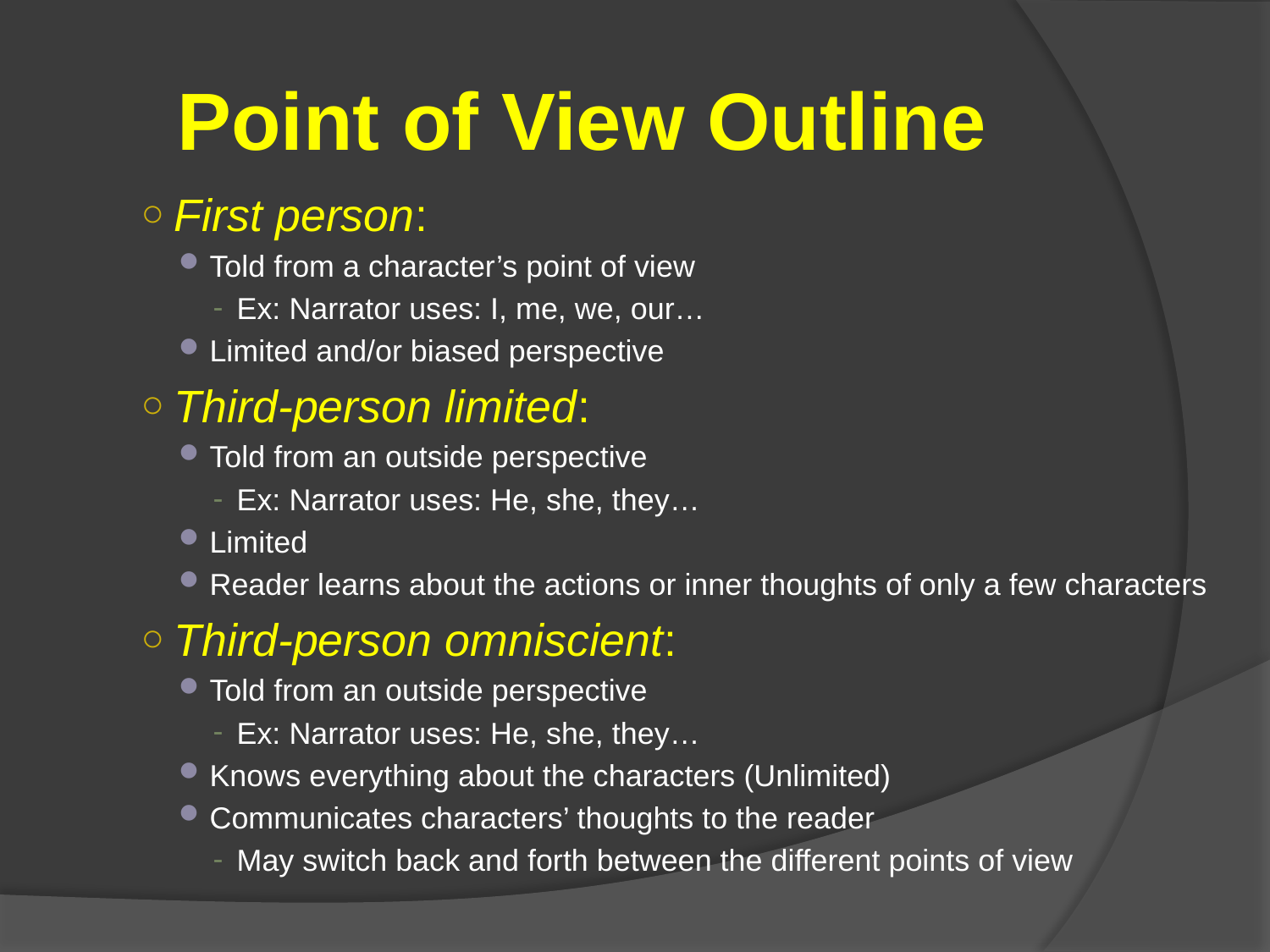

# Point of View Outline
First person:
Told from a character’s point of view
Ex: Narrator uses: I, me, we, our…
Limited and/or biased perspective
Third-person limited:
Told from an outside perspective
Ex: Narrator uses: He, she, they…
Limited
Reader learns about the actions or inner thoughts of only a few characters
Third-person omniscient:
Told from an outside perspective
Ex: Narrator uses: He, she, they…
Knows everything about the characters (Unlimited)
Communicates characters’ thoughts to the reader
May switch back and forth between the different points of view